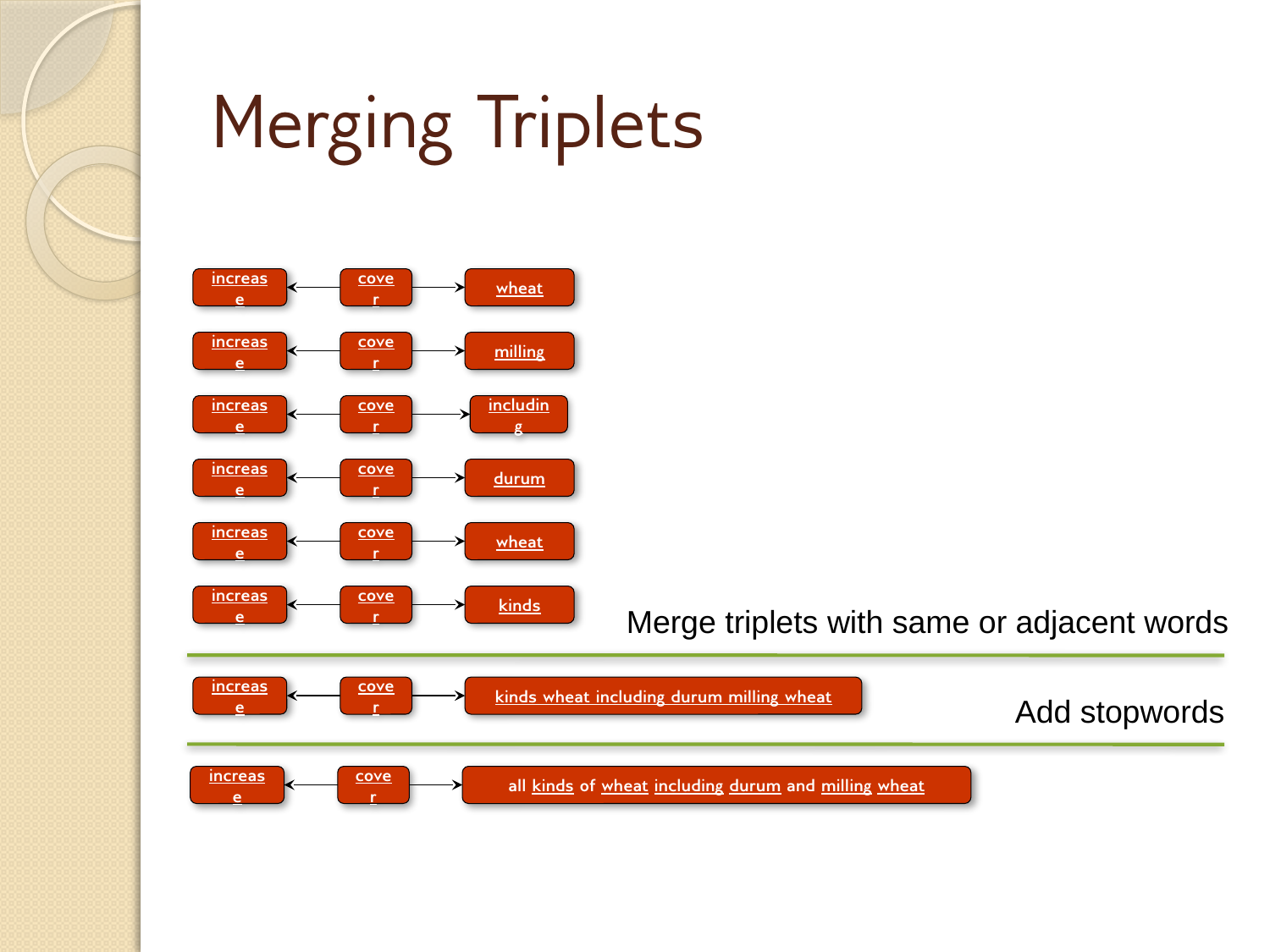

# Merging Triplets
increase
cover
wheat
increase
cover
milling
increase
cover
including
increase
cover
durum
increase
cover
wheat
increase
cover
kinds
Merge triplets with same or adjacent words
increase
cover
kinds wheat including durum milling wheat
Add stopwords
increase
cover
all kinds of wheat including durum and milling wheat